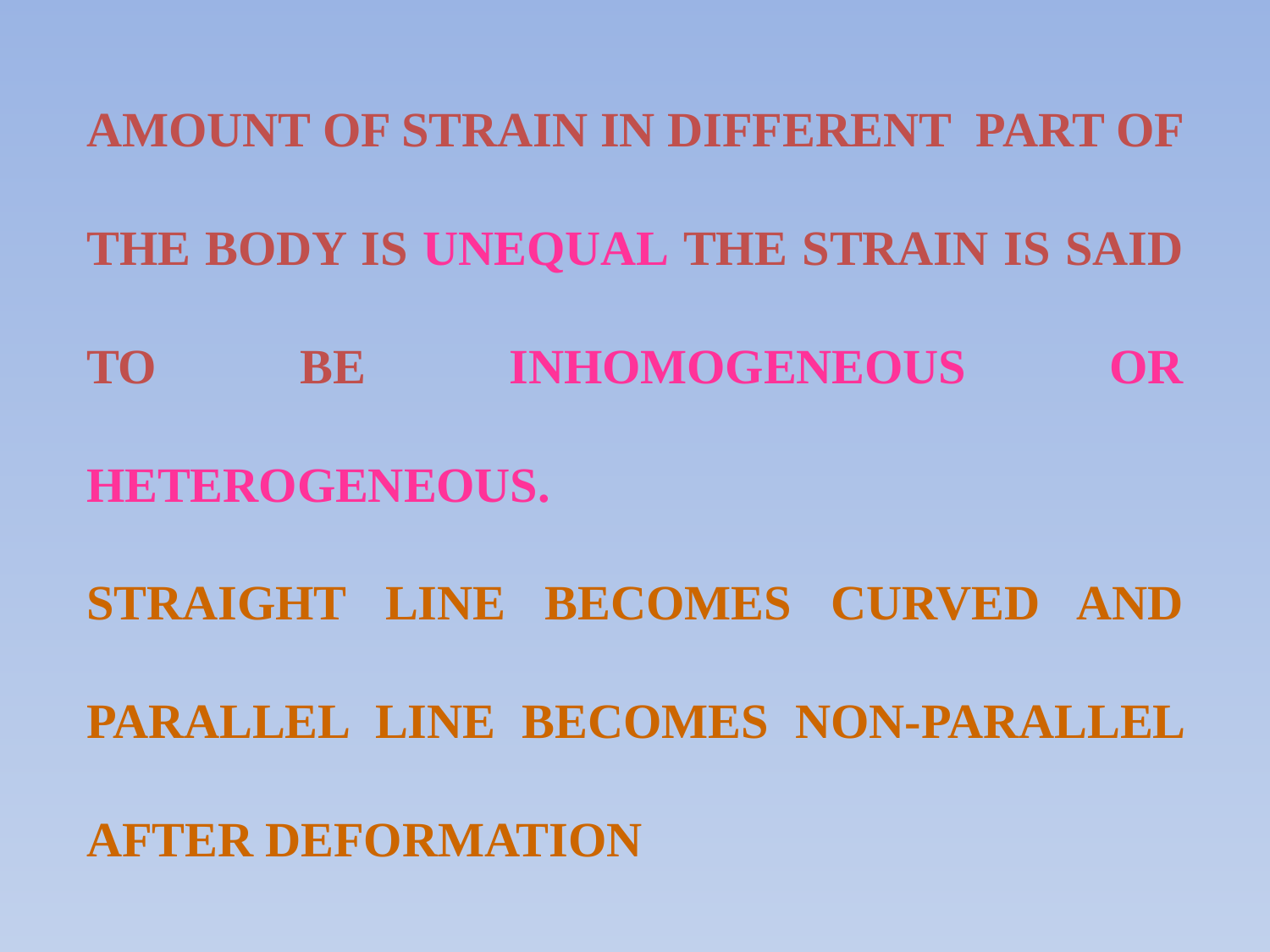

AMOUNT OF STRAIN IN DIFFERENT  PART OF THE BODY IS UNEQUAL THE STRAIN IS SAID TO BE INHOMOGENEOUS OR HETEROGENEOUS.
STRAIGHT LINE BECOMES CURVED AND PARALLEL LINE BECOMES NON-PARALLEL AFTER DEFORMATION